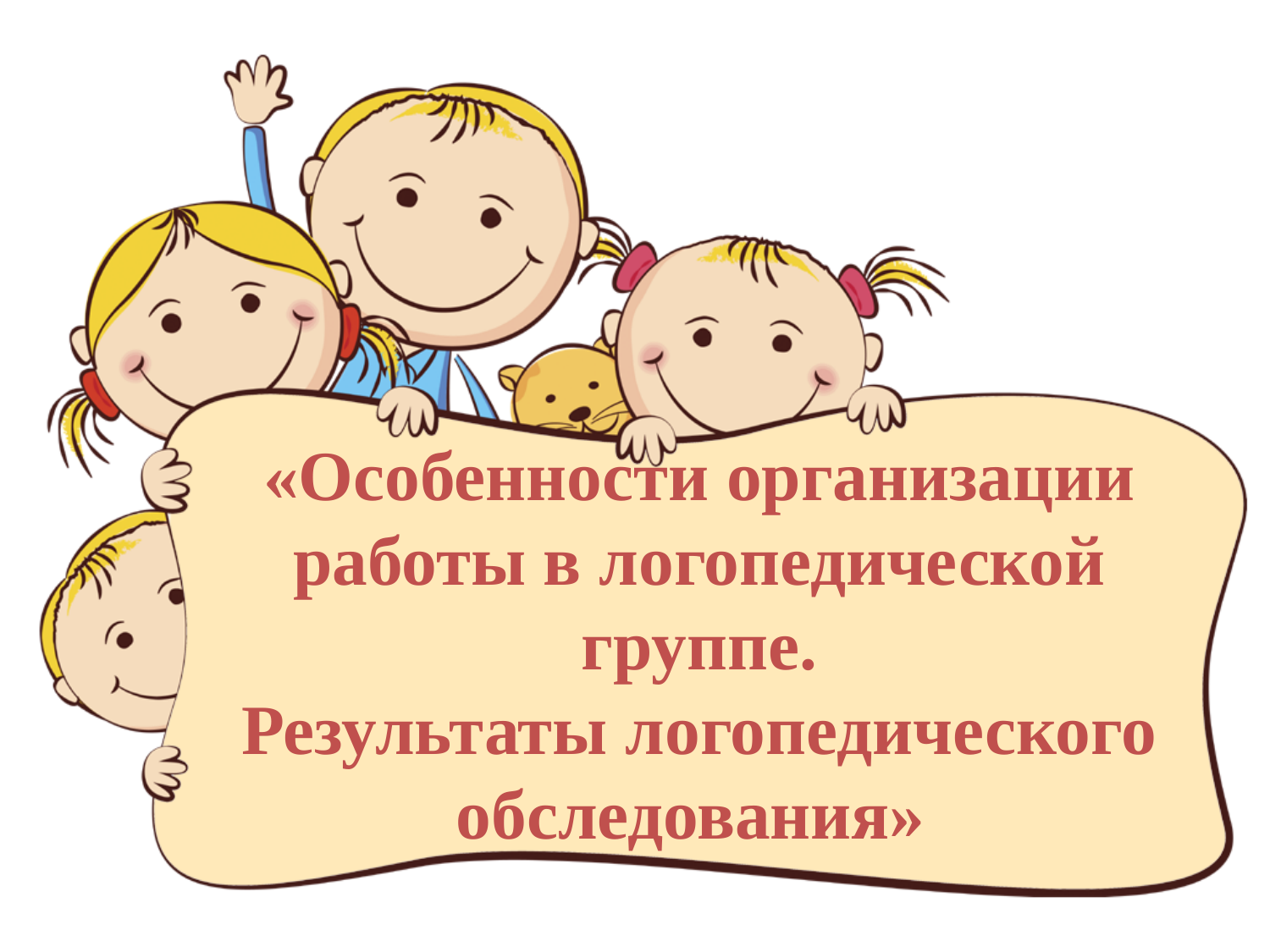

# «Особенности организации работы в логопедической группе. Результаты логопедического обследования»